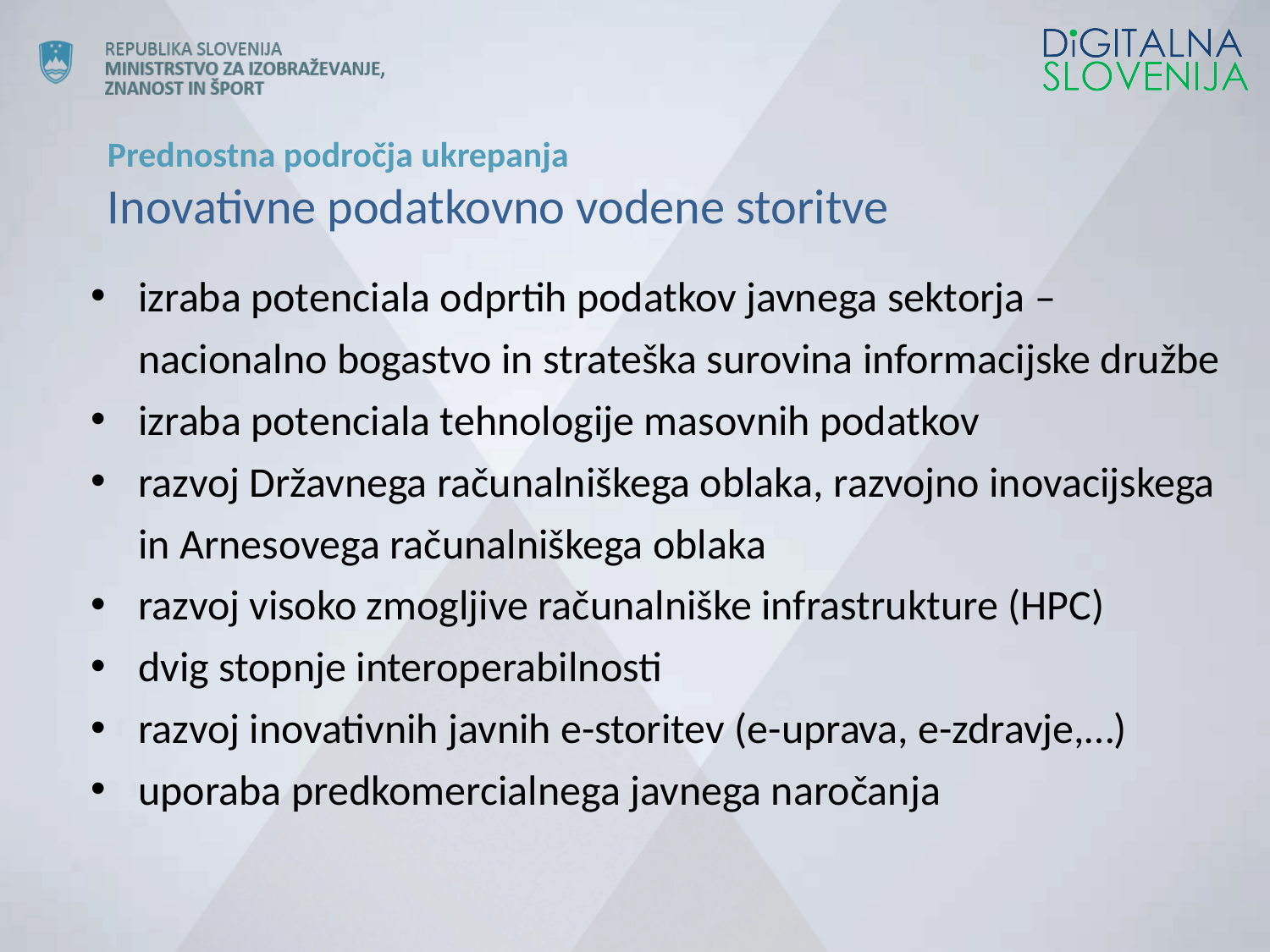

Prednostna področja ukrepanja
Inovativne podatkovno vodene storitve
izraba potenciala odprtih podatkov javnega sektorja – nacionalno bogastvo in strateška surovina informacijske družbe
izraba potenciala tehnologije masovnih podatkov
razvoj Državnega računalniškega oblaka, razvojno inovacijskega in Arnesovega računalniškega oblaka
razvoj visoko zmogljive računalniške infrastrukture (HPC)
dvig stopnje interoperabilnosti
razvoj inovativnih javnih e-storitev (e-uprava, e-zdravje,…)
uporaba predkomercialnega javnega naročanja